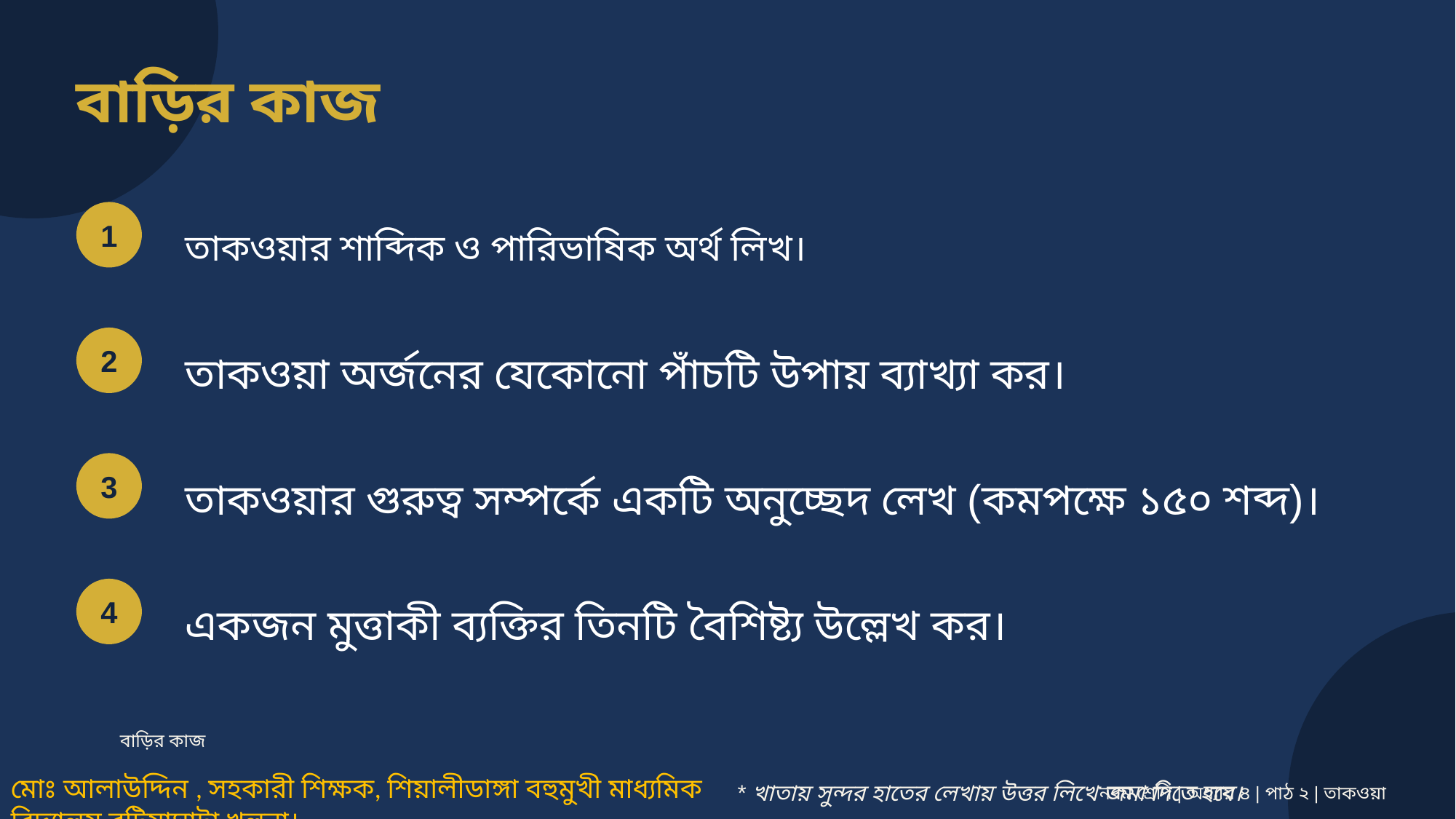

বাড়ির কাজ
তাকওয়ার শাব্দিক ও পারিভাষিক অর্থ লিখ।

1
তাকওয়া অর্জনের যেকোনো পাঁচটি উপায় ব্যাখ্যা কর।

2
তাকওয়ার গুরুত্ব সম্পর্কে একটি অনুচ্ছেদ লেখ (কমপক্ষে ১৫০ শব্দ)।

3
একজন মুত্তাকী ব্যক্তির তিনটি বৈশিষ্ট্য উল্লেখ কর।

4

বাড়ির কাজ
* খাতায় সুন্দর হাতের লেখায় উত্তর লিখে জমা দিতে হবে।
নবম শ্রেণি | অধ্যায় ৪ | পাঠ ২ | তাকওয়া